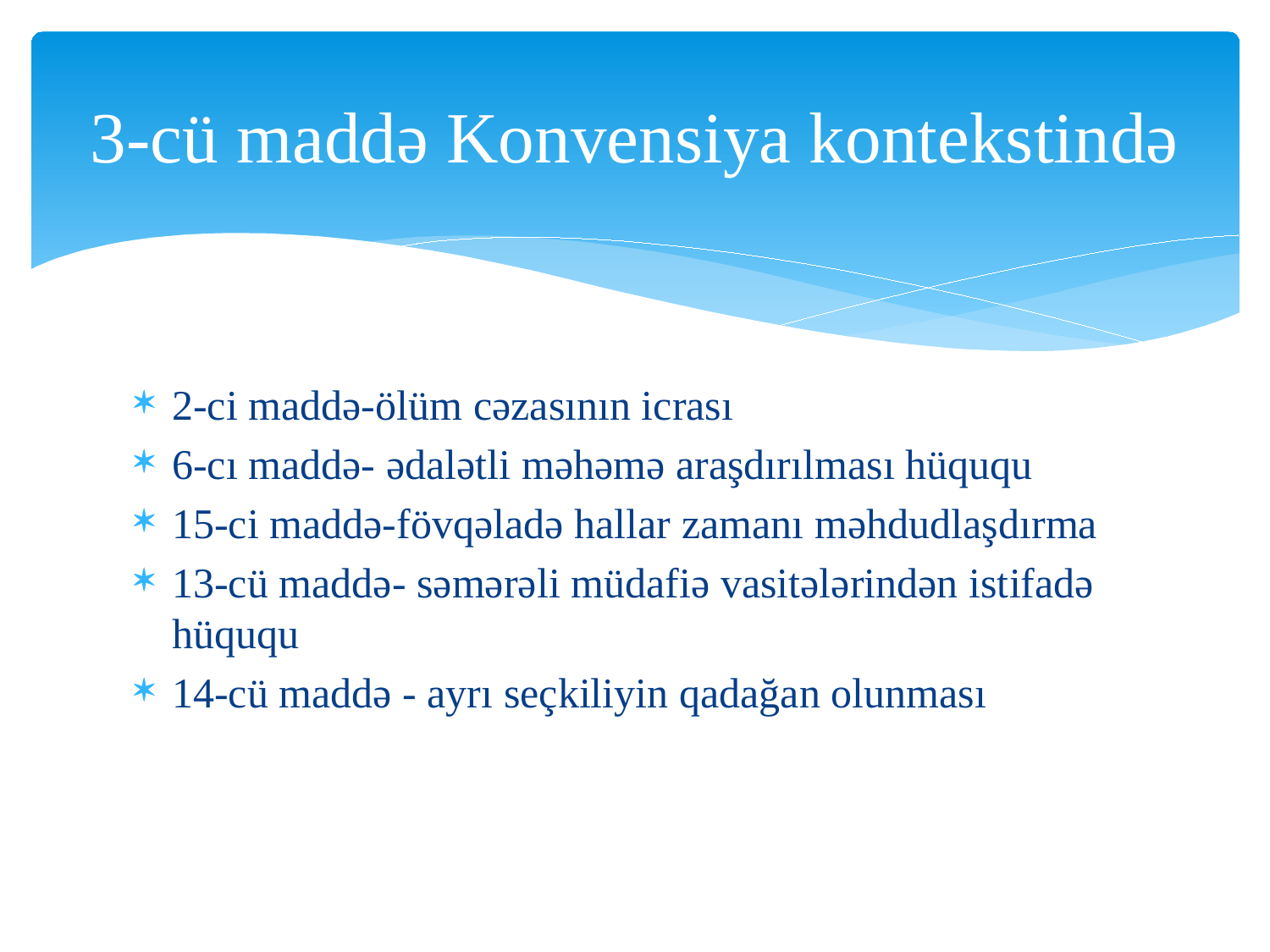

# 3-cü maddə Konvensiya kontekstində
2-ci maddə-ölüm cəzasının icrası
6-cı maddə- ədalətli məhəmə araşdırılması hüququ
15-ci maddə-fövqəladə hallar zamanı məhdudlaşdırma
13-cü maddə- səmərəli müdafiə vasitələrindən istifadə hüququ
14-cü maddə - ayrı seçkiliyin qadağan olunması